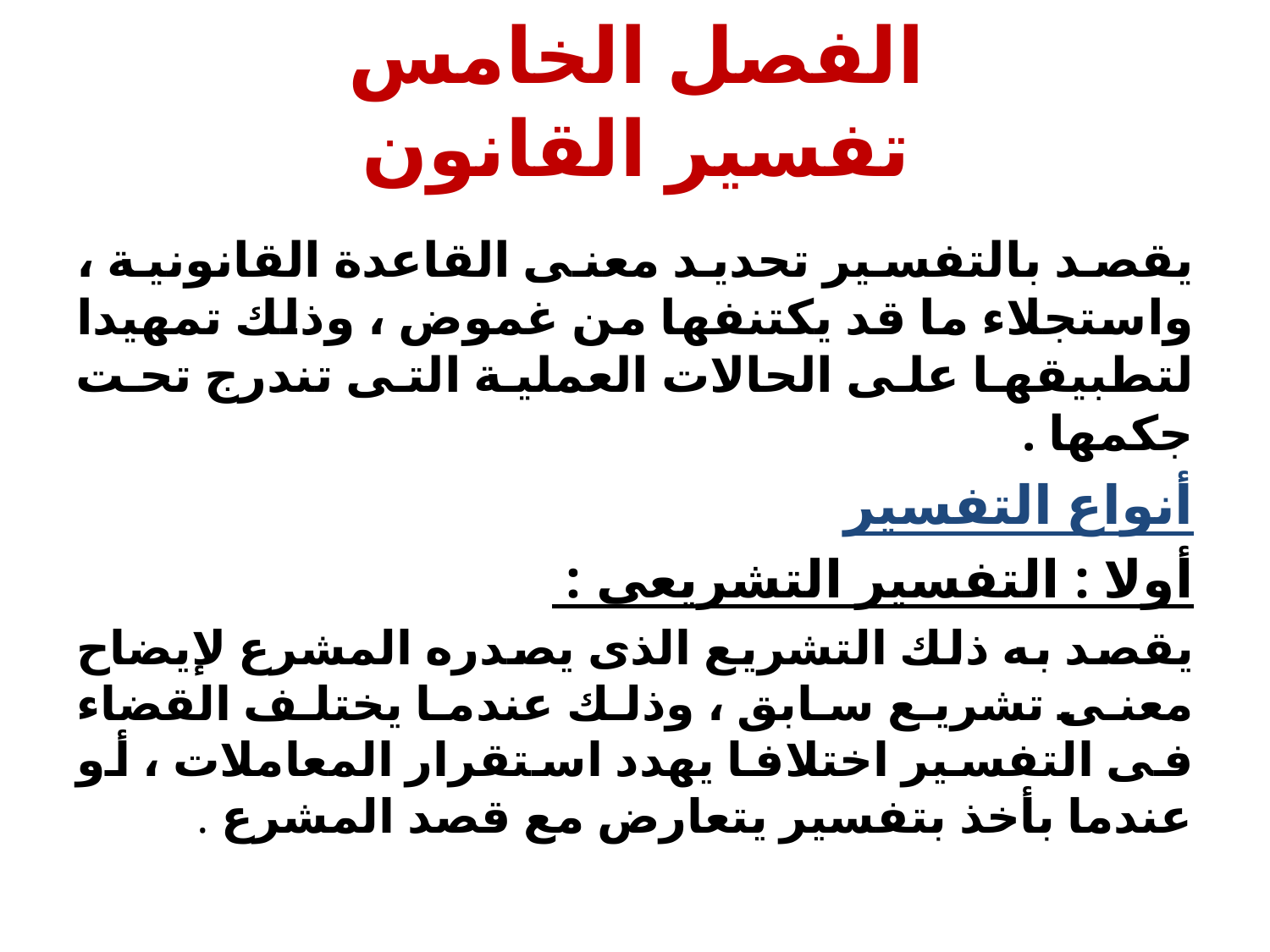

# الفصل الخامس تفسير القانون
	يقصد بالتفسير تحديد معنى القاعدة القانونية ، واستجلاء ما قد يكتنفها من غموض ، وذلك تمهيدا لتطبيقها على الحالات العملية التى تندرج تحت جكمها .
أنواع التفسير
أولا : التفسير التشريعى :
يقصد به ذلك التشريع الذى يصدره المشرع لإيضاح معنى تشريع سابق ، وذلك عندما يختلف القضاء فى التفسير اختلافا يهدد استقرار المعاملات ، أو عندما بأخذ بتفسير يتعارض مع قصد المشرع .